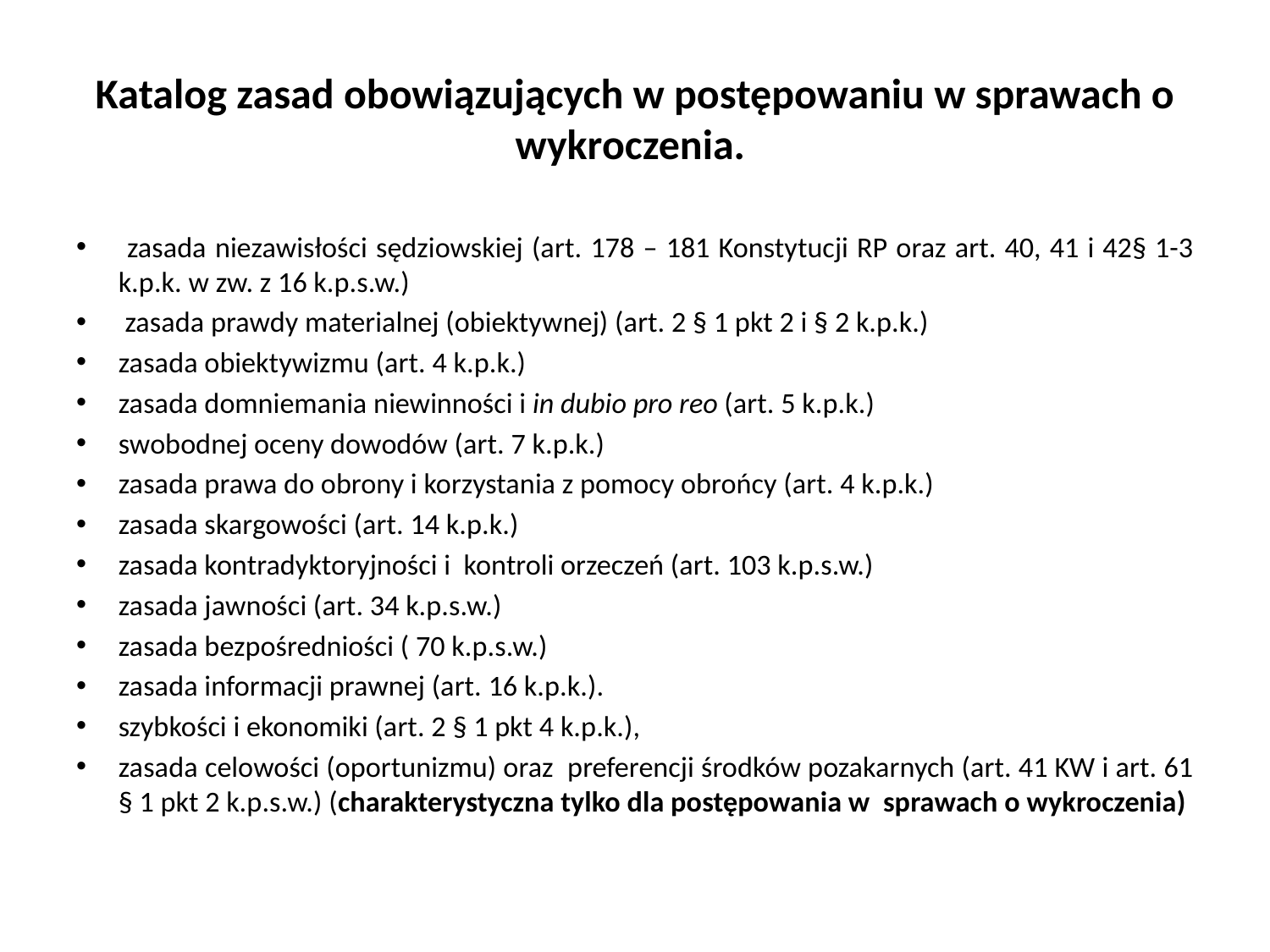

# Katalog zasad obowiązujących w postępowaniu w sprawach o wykroczenia.
 zasada niezawisłości sędziowskiej (art. 178 – 181 Konstytucji RP oraz art. 40, 41 i 42§ 1-3 k.p.k. w zw. z 16 k.p.s.w.)
 zasada prawdy materialnej (obiektywnej) (art. 2 § 1 pkt 2 i § 2 k.p.k.)
zasada obiektywizmu (art. 4 k.p.k.)
zasada domniemania niewinności i in dubio pro reo (art. 5 k.p.k.)
swobodnej oceny dowodów (art. 7 k.p.k.)
zasada prawa do obrony i korzystania z pomocy obrońcy (art. 4 k.p.k.)
zasada skargowości (art. 14 k.p.k.)
zasada kontradyktoryjności i  kontroli orzeczeń (art. 103 k.p.s.w.)
zasada jawności (art. 34 k.p.s.w.)
zasada bezpośredniości ( 70 k.p.s.w.)
zasada informacji prawnej (art. 16 k.p.k.).
szybkości i ekonomiki (art. 2 § 1 pkt 4 k.p.k.),
zasada celowości (oportunizmu) oraz  preferencji środków pozakarnych (art. 41 KW i art. 61 § 1 pkt 2 k.p.s.w.) (charakterystyczna tylko dla postępowania w  sprawach o wykroczenia)